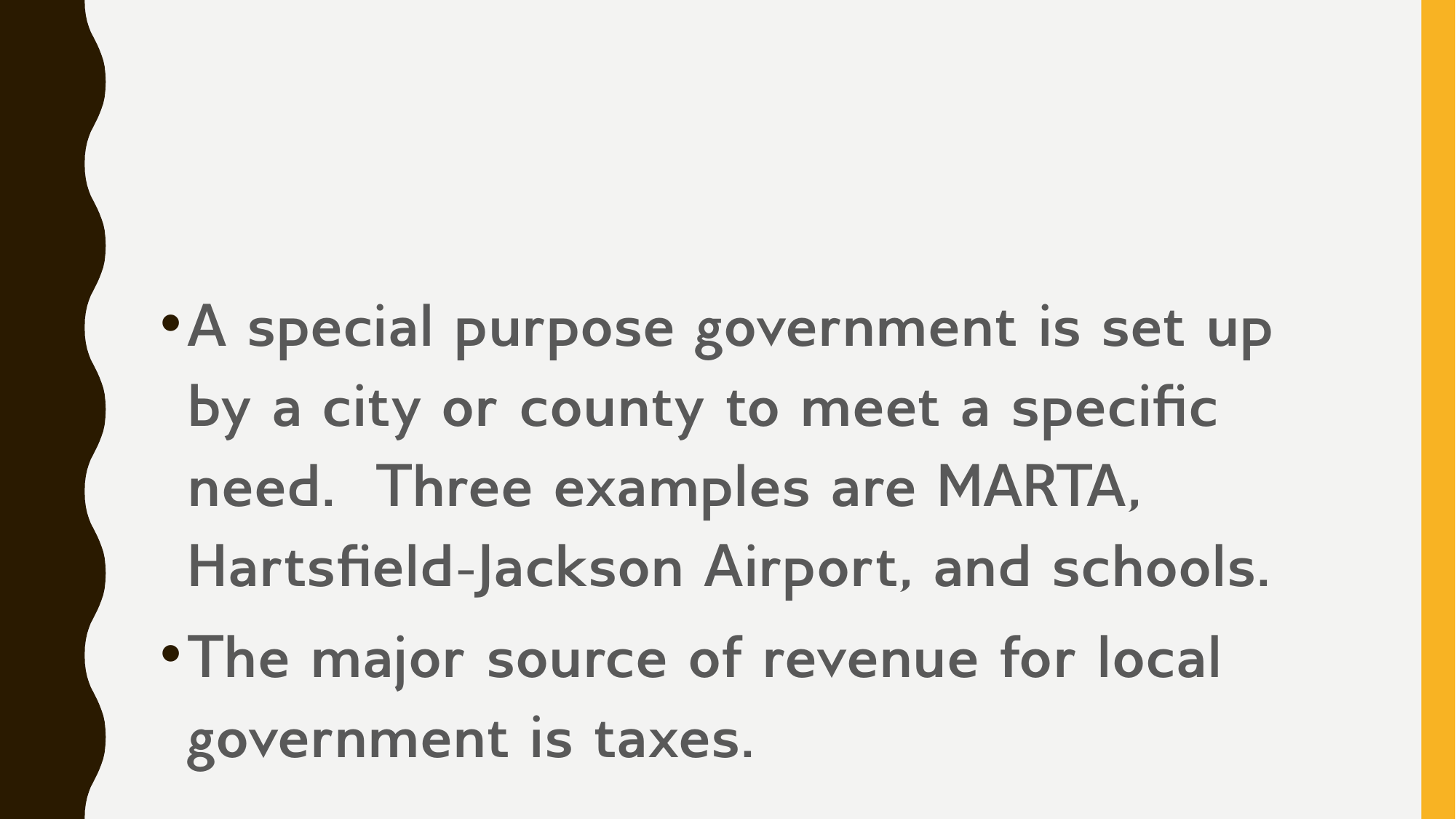

#
A special purpose government is set up by a city or county to meet a specific need.  Three examples are MARTA, Hartsfield-Jackson Airport, and schools.
The major source of revenue for local government is taxes.